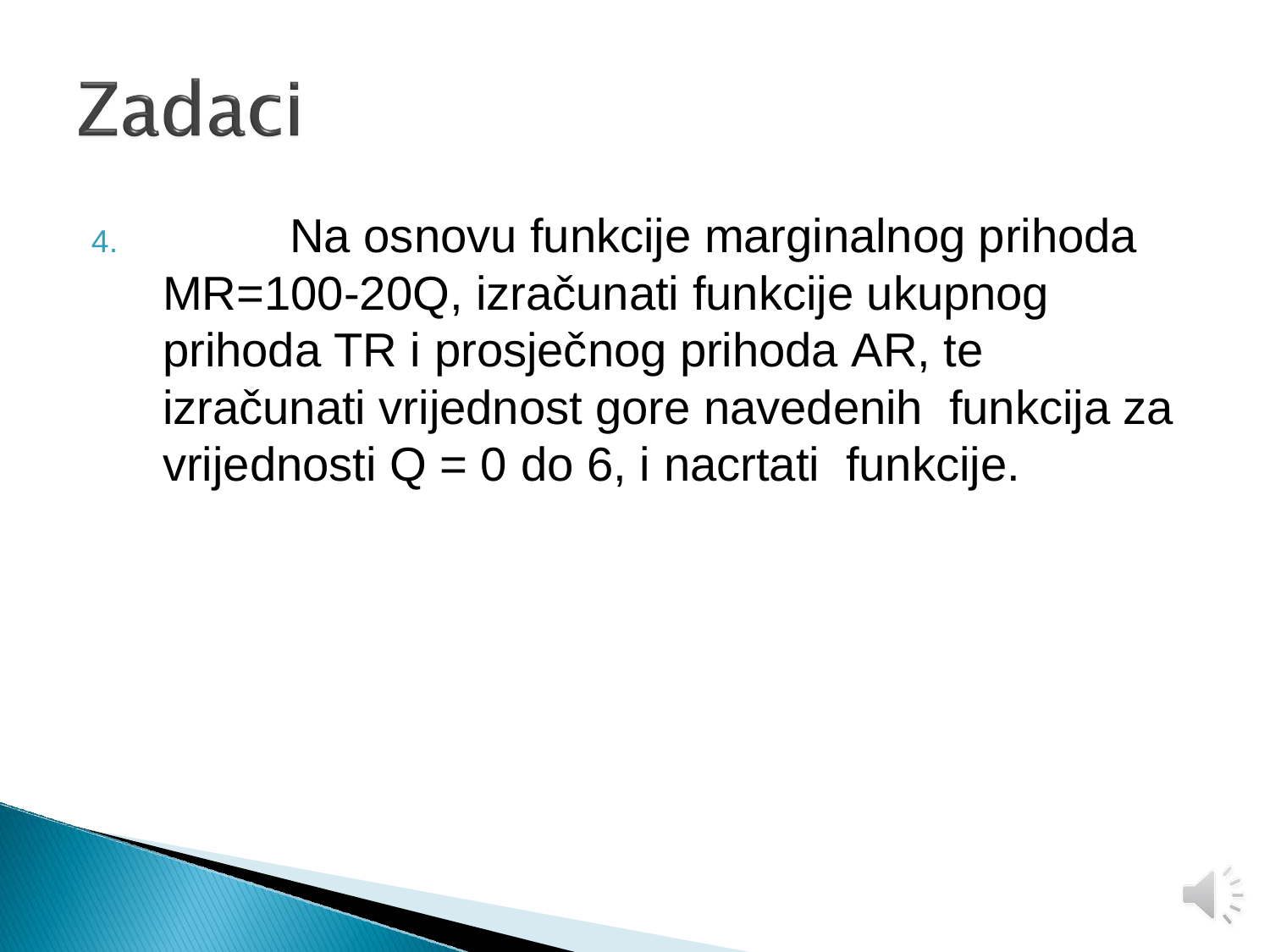

4.		Na osnovu funkcije marginalnog prihoda  MR=100-20Q, izračunati funkcije ukupnog  prihoda TR i prosječnog prihoda AR, te  izračunati vrijednost gore navedenih  funkcija za vrijednosti Q = 0 do 6, i nacrtati  funkcije.